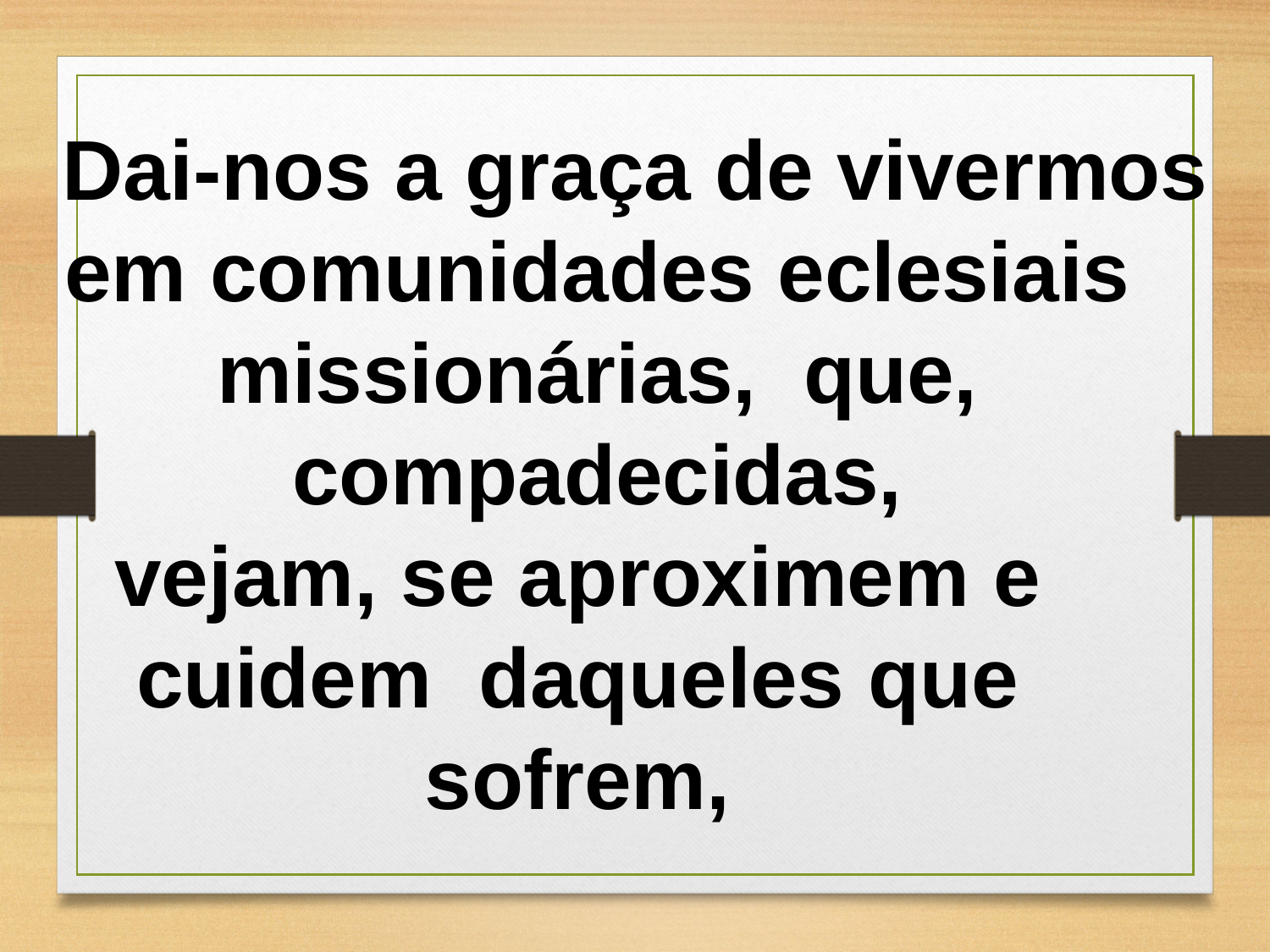

Dai-nos a graça de vivermos
em comunidades eclesiais missionárias,  que, compadecidas,
vejam, se aproximem e cuidem  daqueles que sofrem,